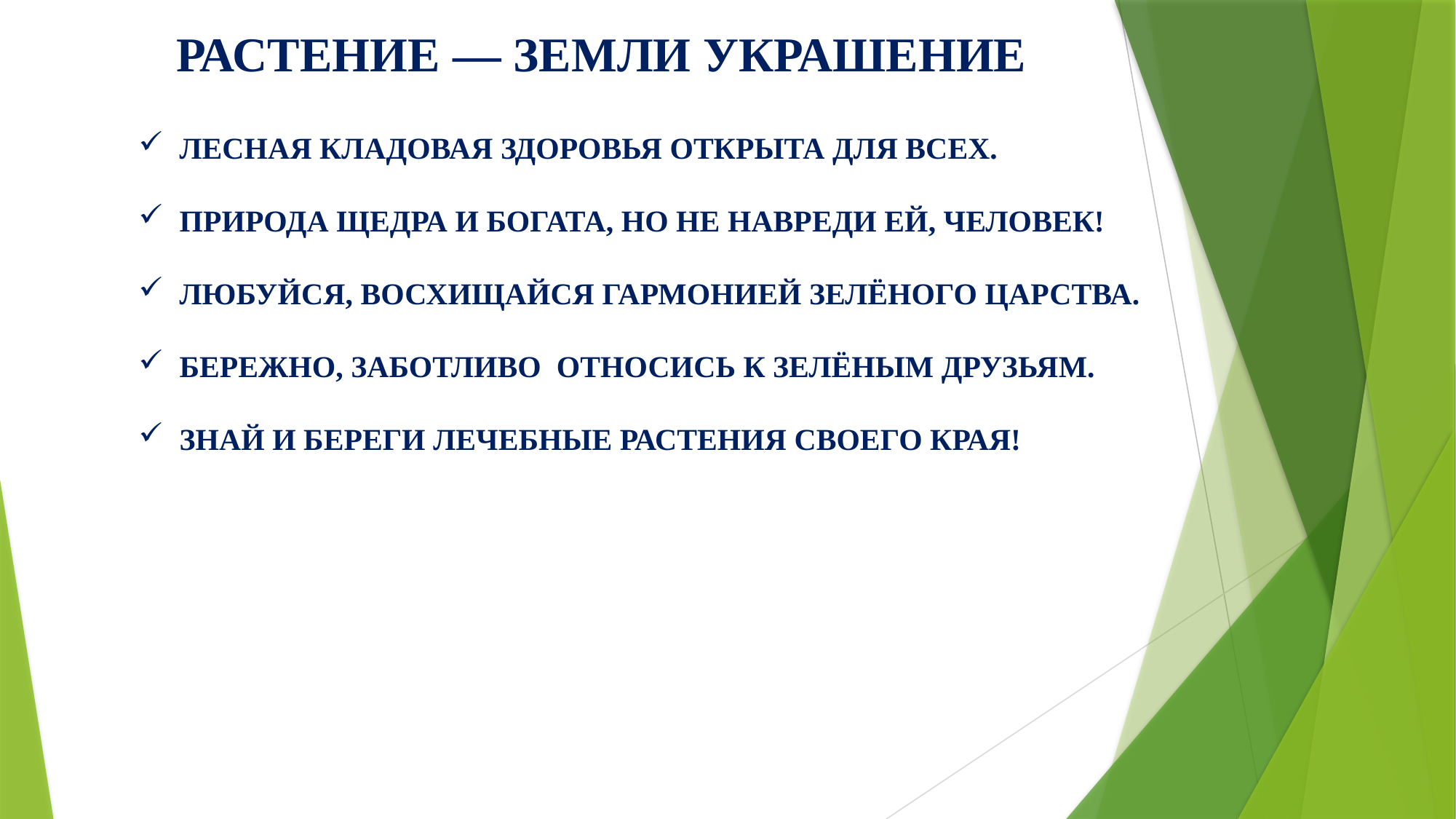

РАСТЕНИЕ — ЗЕМЛИ УКРАШЕНИЕ
ЛЕСНАЯ КЛАДОВАЯ ЗДОРОВЬЯ ОТКРЫТА ДЛЯ ВСЕХ.

ПРИРОДА ЩЕДРА И БОГАТА, НО НЕ НАВРЕДИ ЕЙ, ЧЕЛОВЕК!

ЛЮБУЙСЯ, ВОСХИЩАЙСЯ ГАРМОНИЕЙ ЗЕЛЁНОГО ЦАРСТВА.

БЕРЕЖНО, ЗАБОТЛИВО  ОТНОСИСЬ К ЗЕЛЁНЫМ ДРУЗЬЯМ.

ЗНАЙ И БЕРЕГИ ЛЕЧЕБНЫЕ РАСТЕНИЯ СВОЕГО КРАЯ!